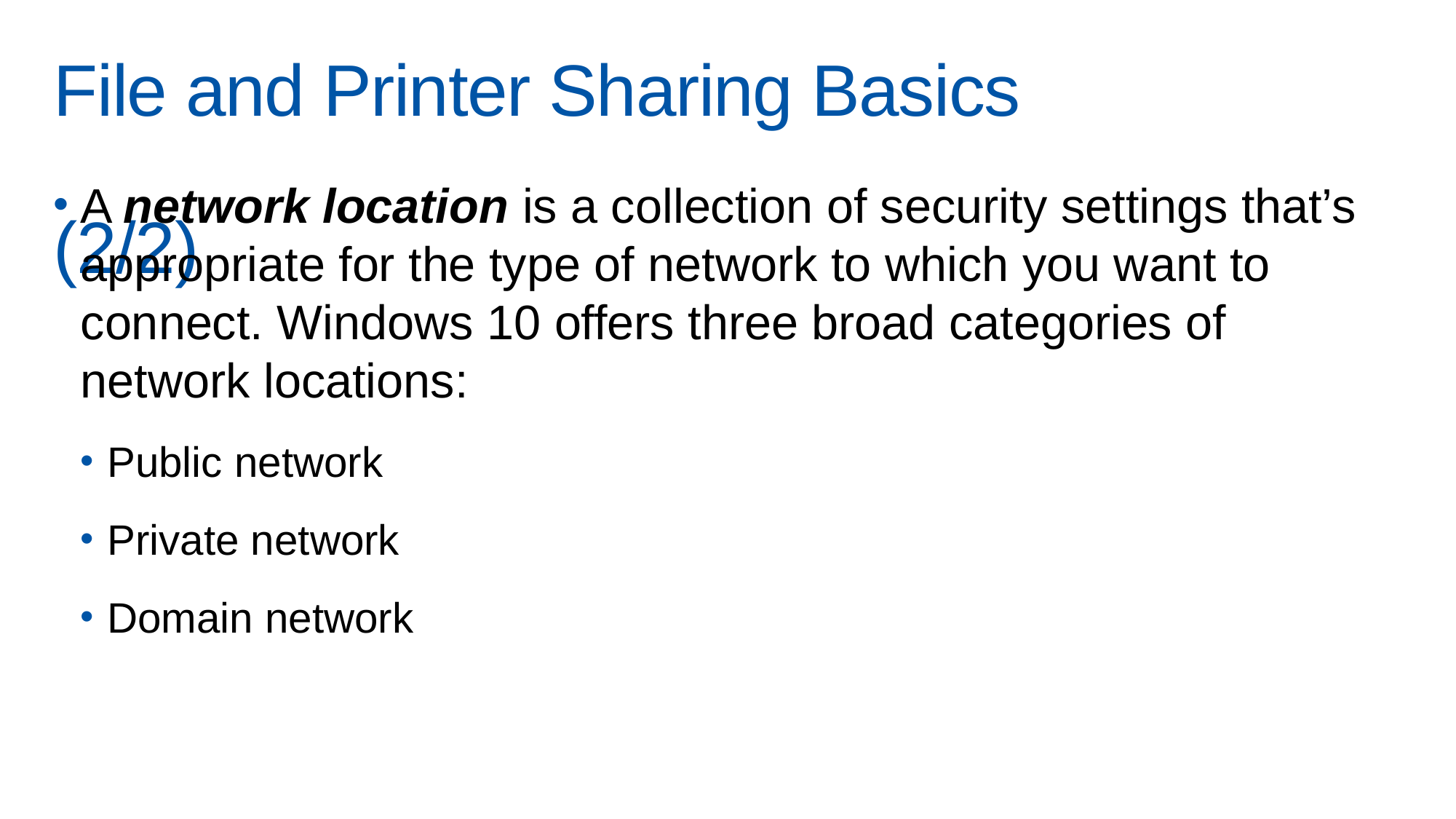

# File and Printer Sharing Basics	(2/2)
A network location is a collection of security settings that’s appropriate for the type of network to which you want to connect. Windows 10 offers three broad categories of network locations:
Public network
Private network
Domain network